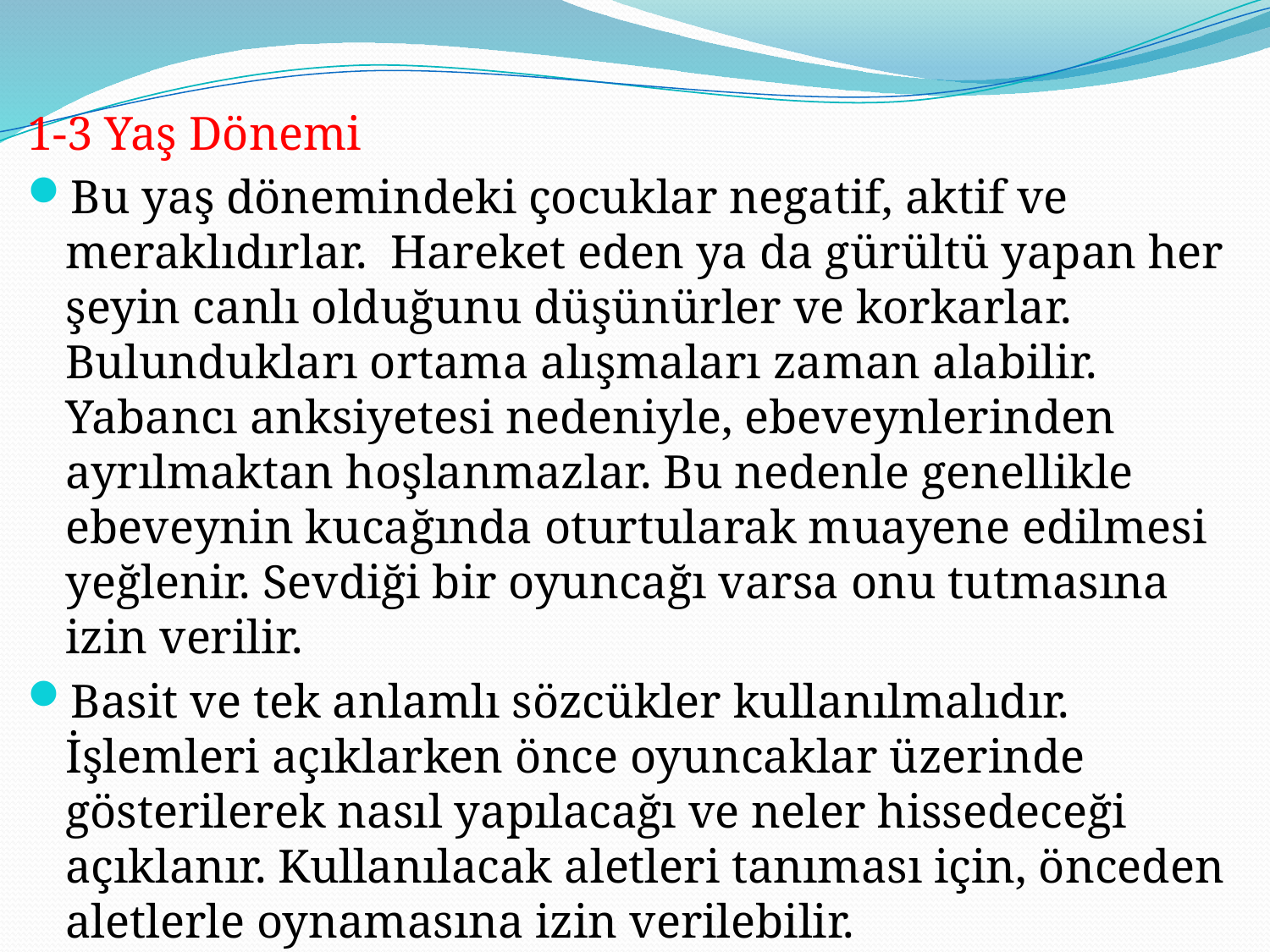

#
1-3 Yaş Dönemi
Bu yaş dönemindeki çocuklar negatif, aktif ve meraklıdırlar.  Hareket eden ya da gürültü yapan her şeyin canlı olduğunu düşünürler ve korkarlar. Bulundukları ortama alışmaları zaman alabilir. Yabancı anksiyetesi nedeniyle, ebeveynlerinden ayrılmaktan hoşlanmazlar. Bu nedenle genellikle ebeveynin kucağında oturtularak muayene edilmesi yeğlenir. Sevdiği bir oyuncağı varsa onu tutmasına izin verilir.
Basit ve tek anlamlı sözcükler kullanılmalıdır. İşlemleri açıklarken önce oyuncaklar üzerinde gösterilerek nasıl yapılacağı ve neler hissedeceği açıklanır. Kullanılacak aletleri tanıması için, önceden aletlerle oynamasına izin verilebilir.